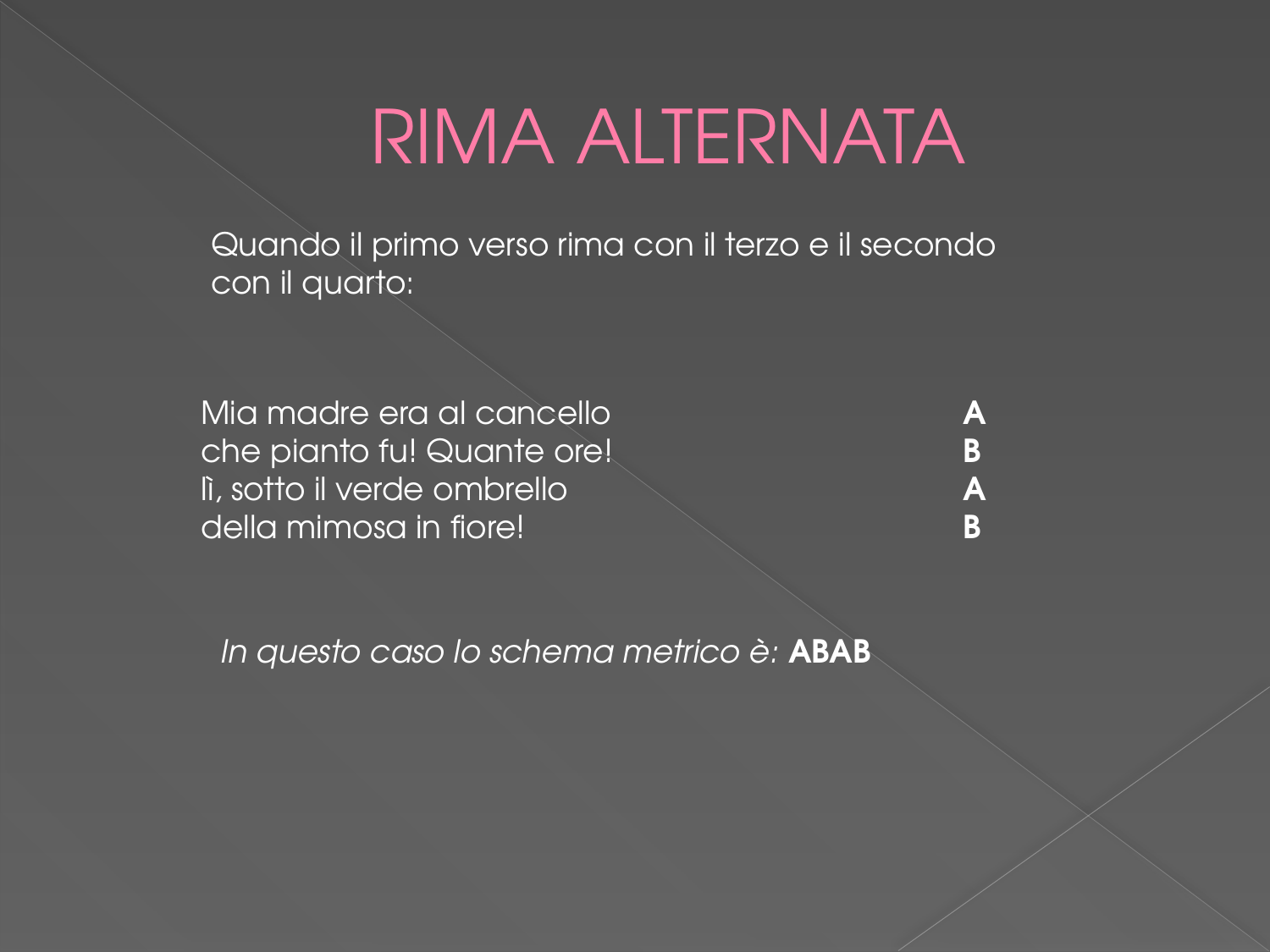

# RIMA ALTERNATA
Quando il primo verso rima con il terzo e il secondo con il quarto:
Mia madre era al cancello			A
che pianto fu! Quante ore!			B
lì, sotto il verde ombrello				A
della mimosa in fiore!				B
In questo caso lo schema metrico è: ABAB